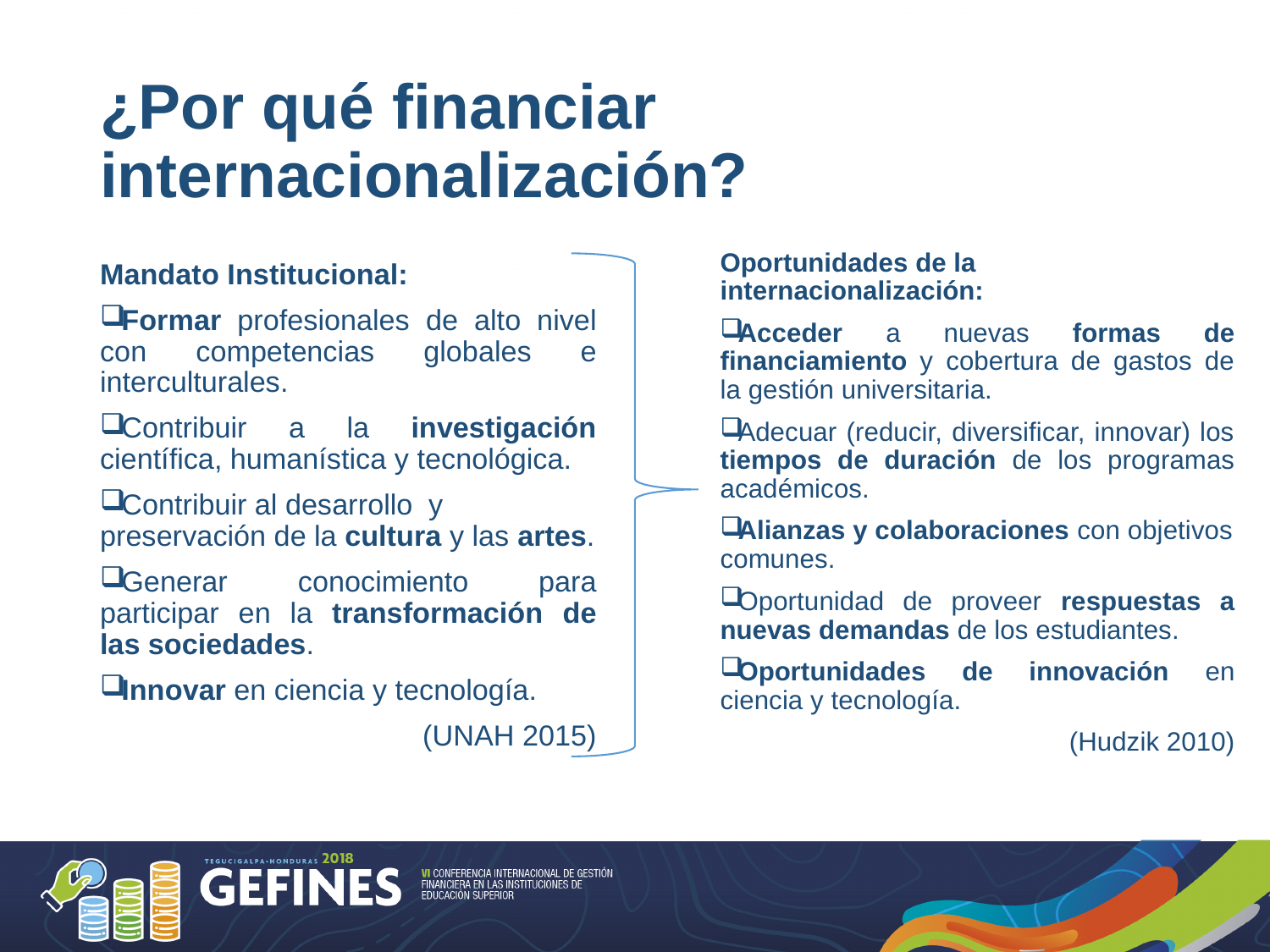

# ¿Por qué financiar internacionalización?
Oportunidades de la internacionalización:
Acceder a nuevas formas de financiamiento y cobertura de gastos de la gestión universitaria.
Adecuar (reducir, diversificar, innovar) los tiempos de duración de los programas académicos.
Alianzas y colaboraciones con objetivos comunes.
Oportunidad de proveer respuestas a nuevas demandas de los estudiantes.
Oportunidades de innovación en ciencia y tecnología.
 (Hudzik 2010)
Mandato Institucional:
Formar profesionales de alto nivel con competencias globales e interculturales.
Contribuir a la investigación científica, humanística y tecnológica.
Contribuir al desarrollo  y preservación de la cultura y las artes.
Generar conocimiento para participar en la transformación de las sociedades.
Innovar en ciencia y tecnología.
 (UNAH 2015)